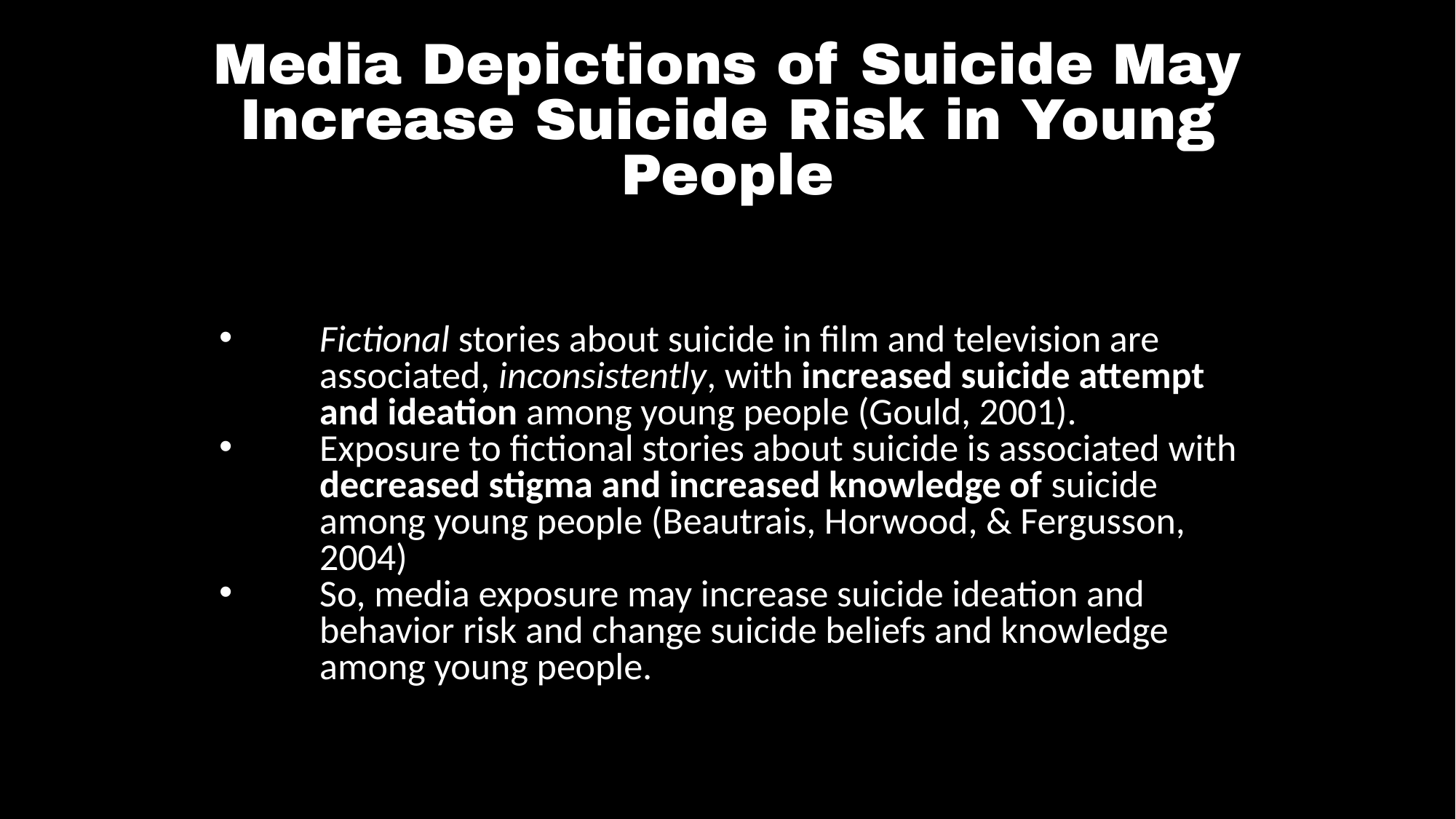

Media Depictions of Suicide May Increase Suicide Risk in Young People
Fictional stories about suicide in film and television are associated, inconsistently, with increased suicide attempt and ideation among young people (Gould, 2001).
Exposure to fictional stories about suicide is associated with decreased stigma and increased knowledge of suicide among young people (Beautrais, Horwood, & Fergusson, 2004)
So, media exposure may increase suicide ideation and behavior risk and change suicide beliefs and knowledge among young people.